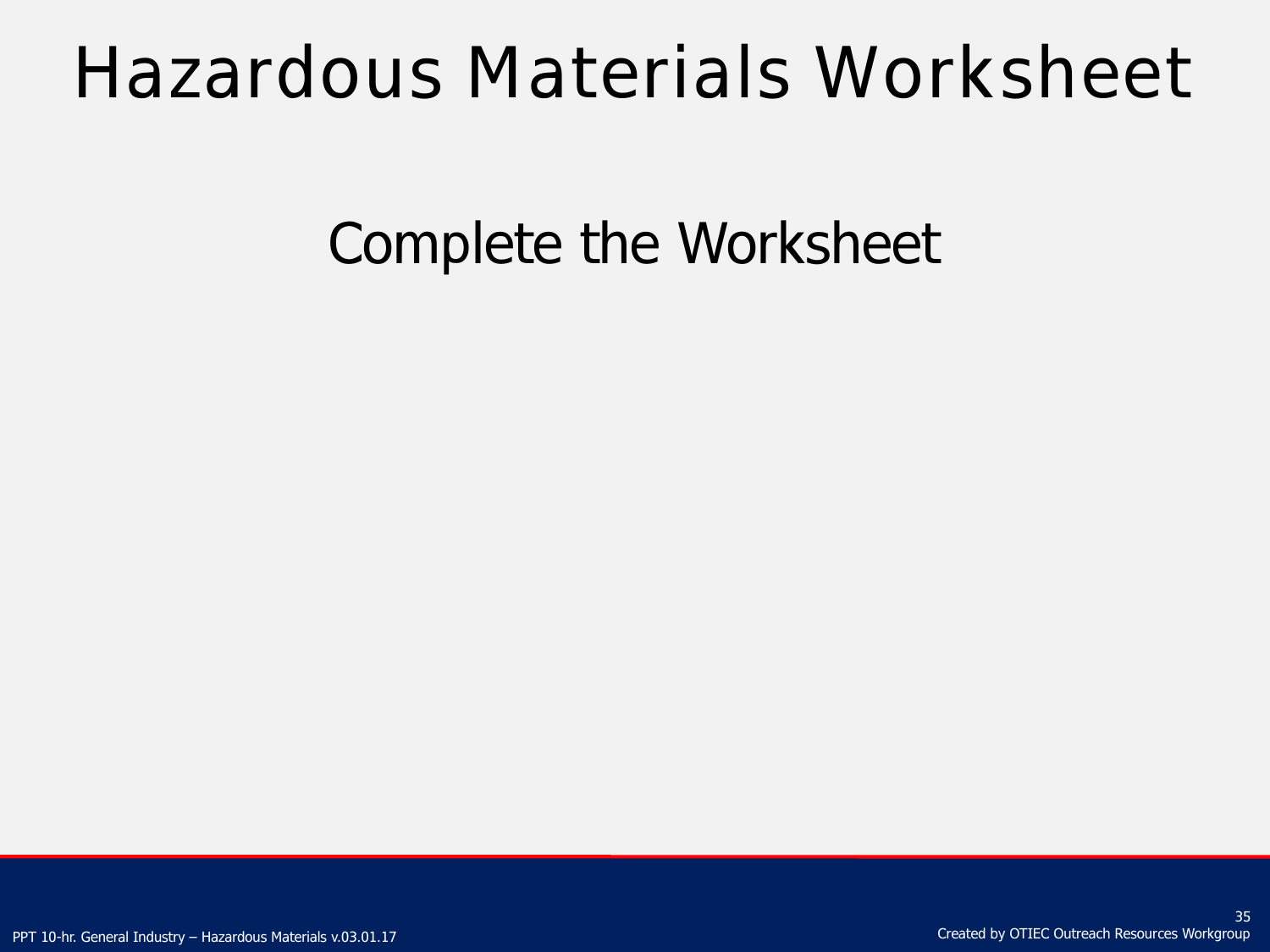

# Hazardous Materials Worksheet
Complete the Worksheet